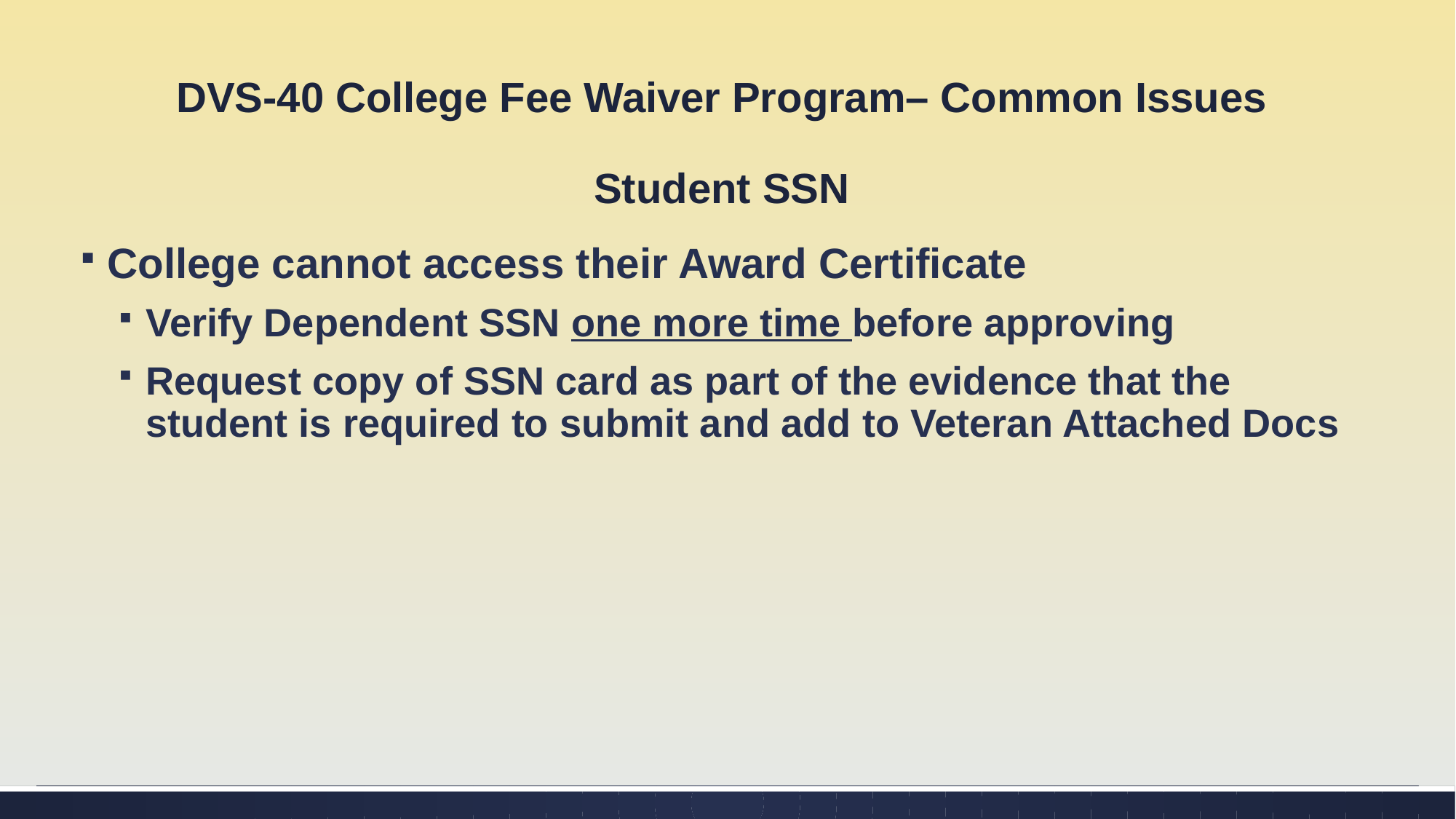

# DVS-40 College Fee Waiver Program– Common Issues Student SSN
College cannot access their Award Certificate
Verify Dependent SSN one more time before approving
Request copy of SSN card as part of the evidence that the student is required to submit and add to Veteran Attached Docs